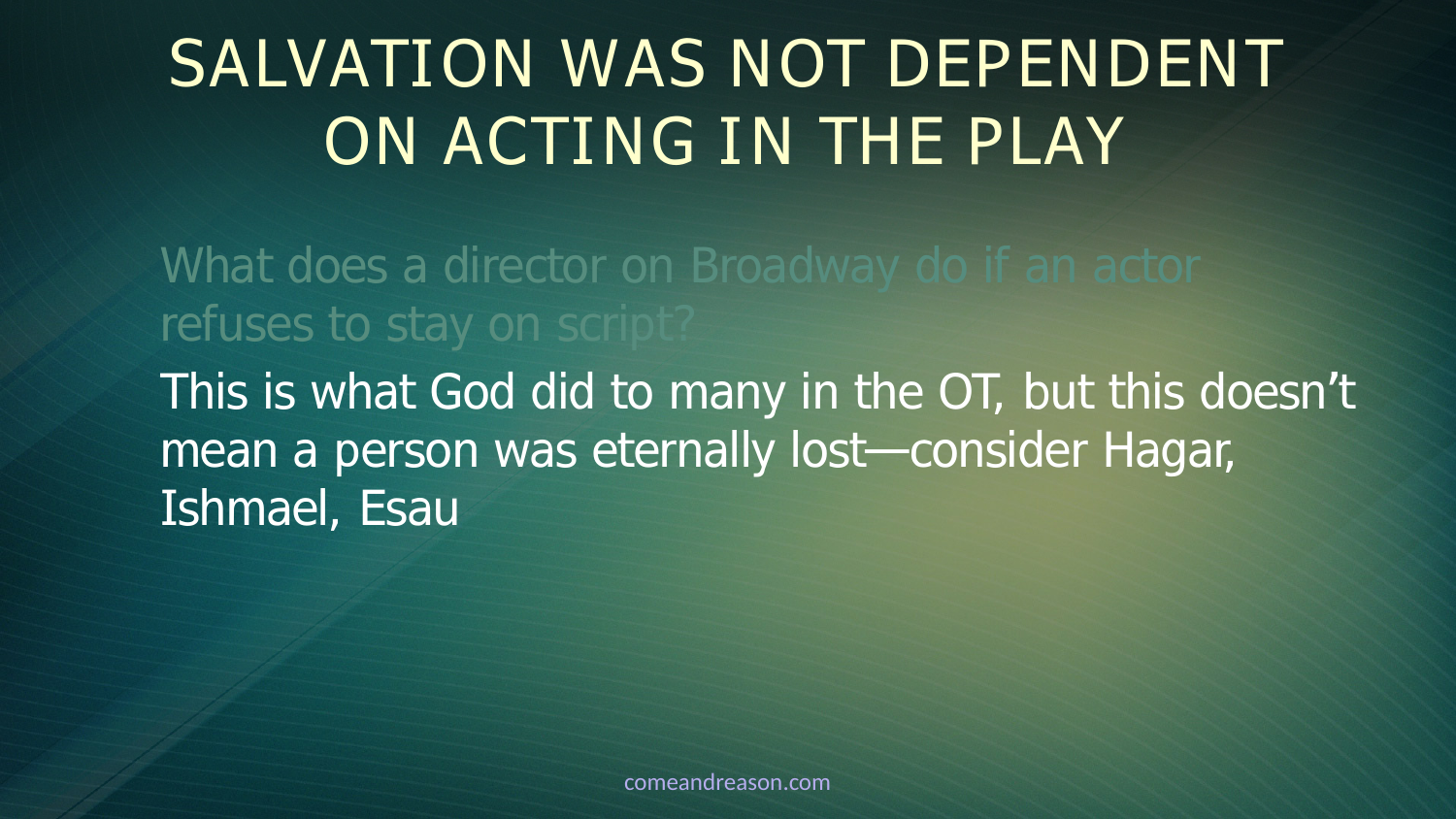

# Salvation Was NOT Dependent on Acting in the Play
What does a director on Broadway do if an actor refuses to stay on script?
This is what God did to many in the OT, but this doesn’t mean a person was eternally lost—consider Hagar, Ishmael, Esau
comeandreason.com